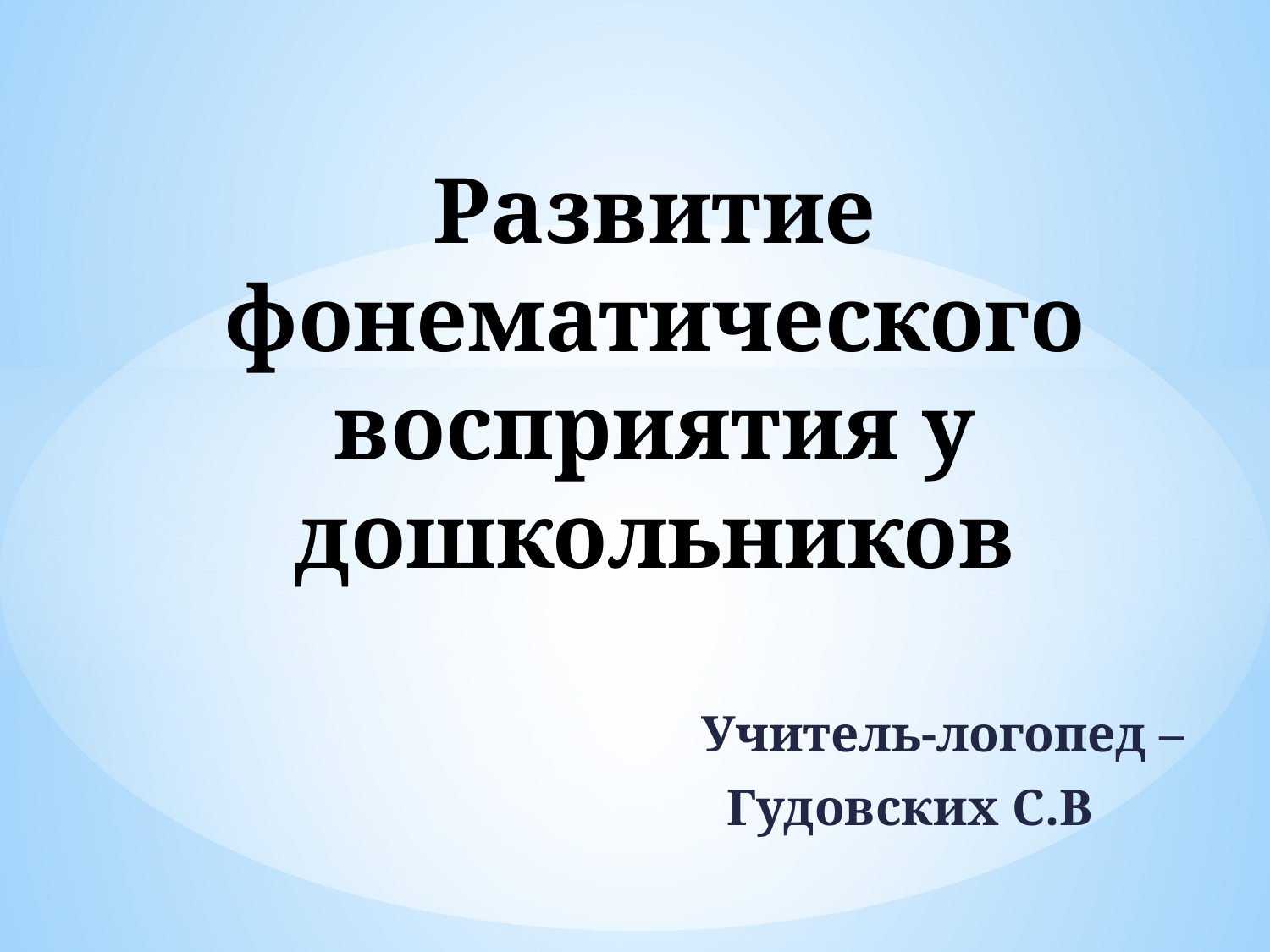

# Развитие фонематического восприятия у дошкольников
                                       Учитель-логопед –
                                         Гудовских С.В